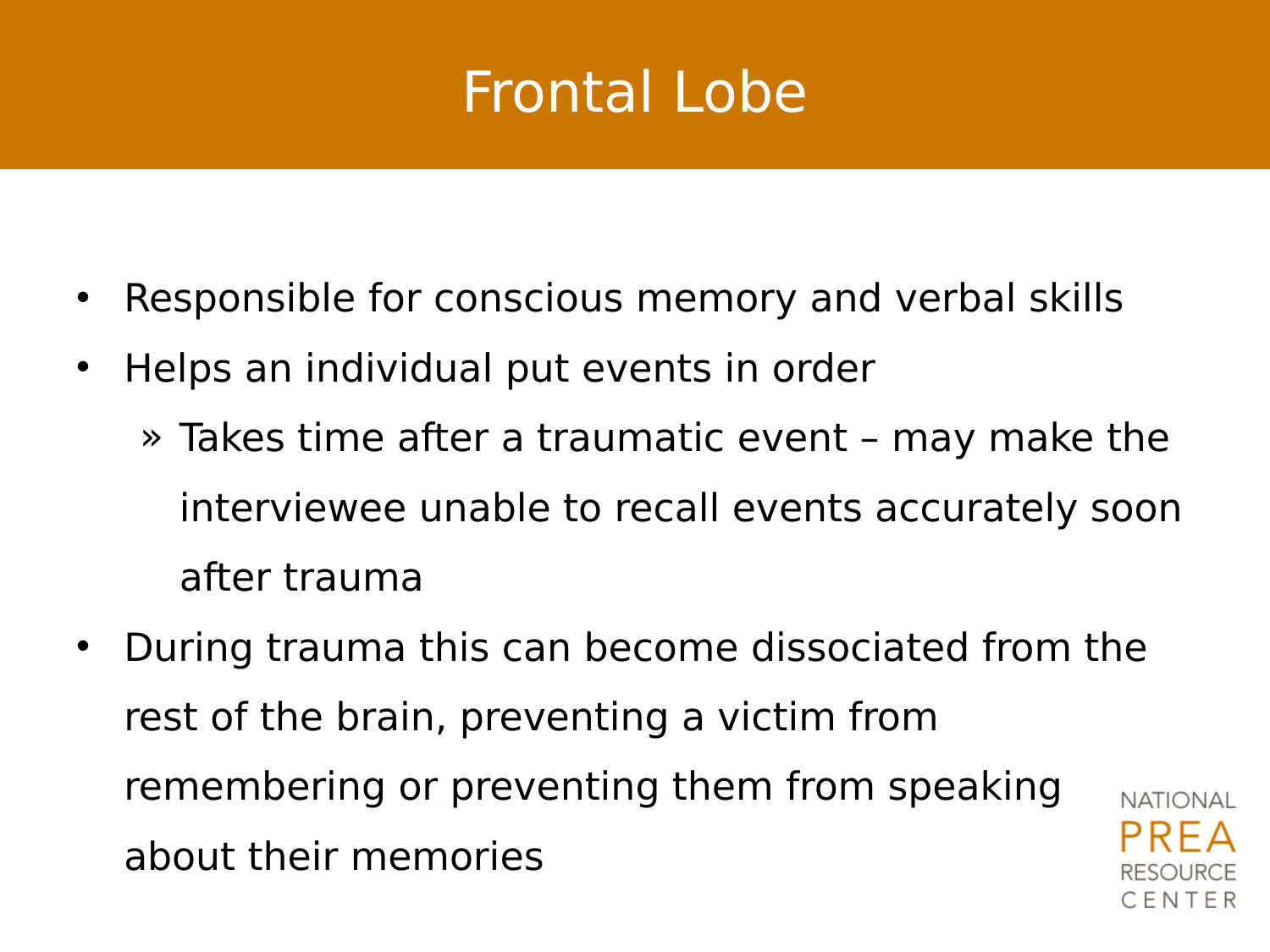

Frontal Lobe
Responsible for conscious memory and verbal skills
Helps an individual put events in order
Takes time after a traumatic event – may make the interviewee unable to recall events accurately soon after trauma
During trauma this can become dissociated from the rest of the brain, preventing a victim from remembering or preventing them from speaking   about their memories